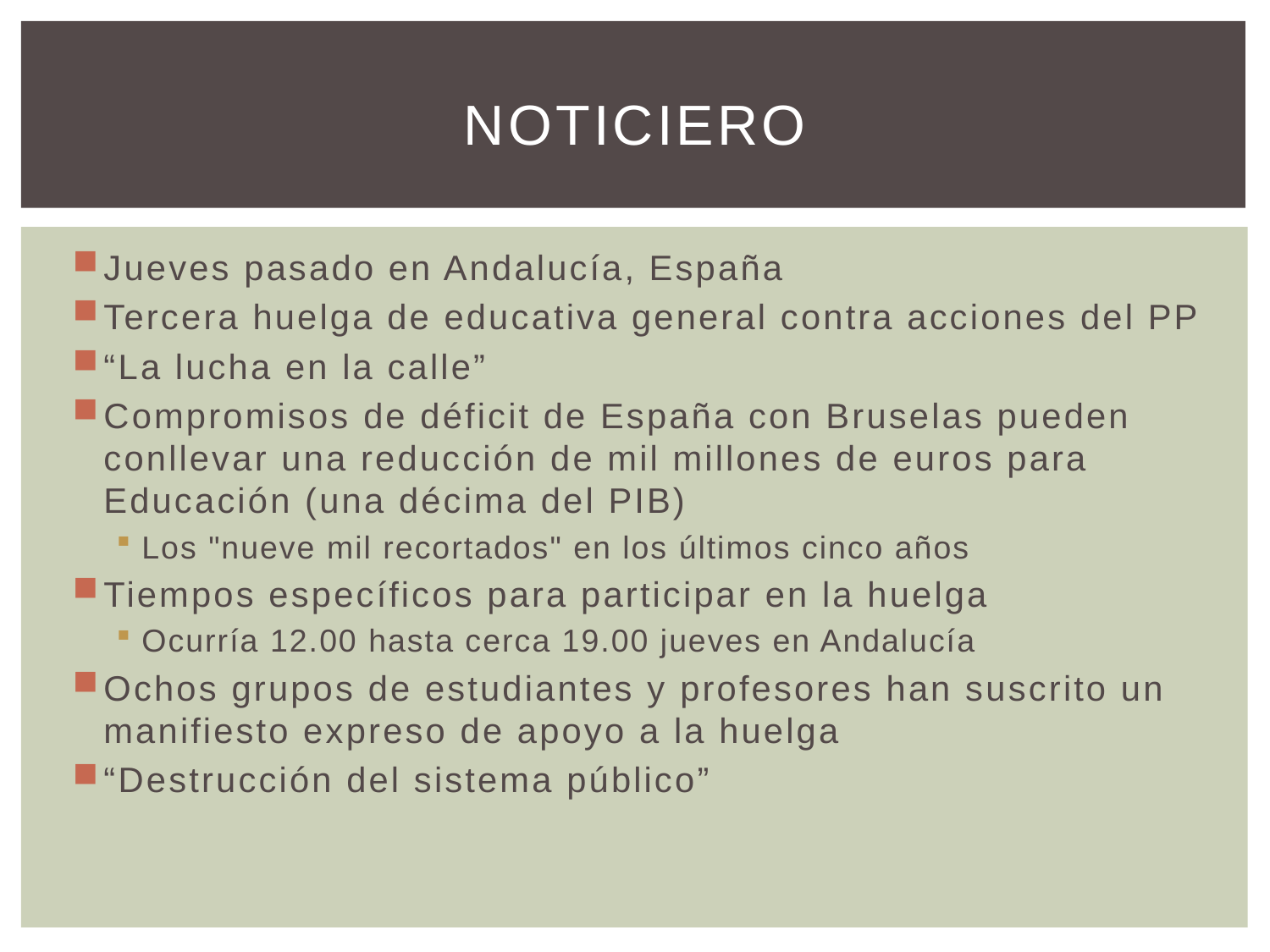

# Noticiero
Jueves pasado en Andalucía, España
Tercera huelga de educativa general contra acciones del PP
“La lucha en la calle”
Compromisos de déficit de España con Bruselas pueden conllevar una reducción de mil millones de euros para Educación (una décima del PIB)
Los "nueve mil recortados" en los últimos cinco años
Tiempos específicos para participar en la huelga
Ocurría 12.00 hasta cerca 19.00 jueves en Andalucía
Ochos grupos de estudiantes y profesores han suscrito un manifiesto expreso de apoyo a la huelga
“Destrucción del sistema público”